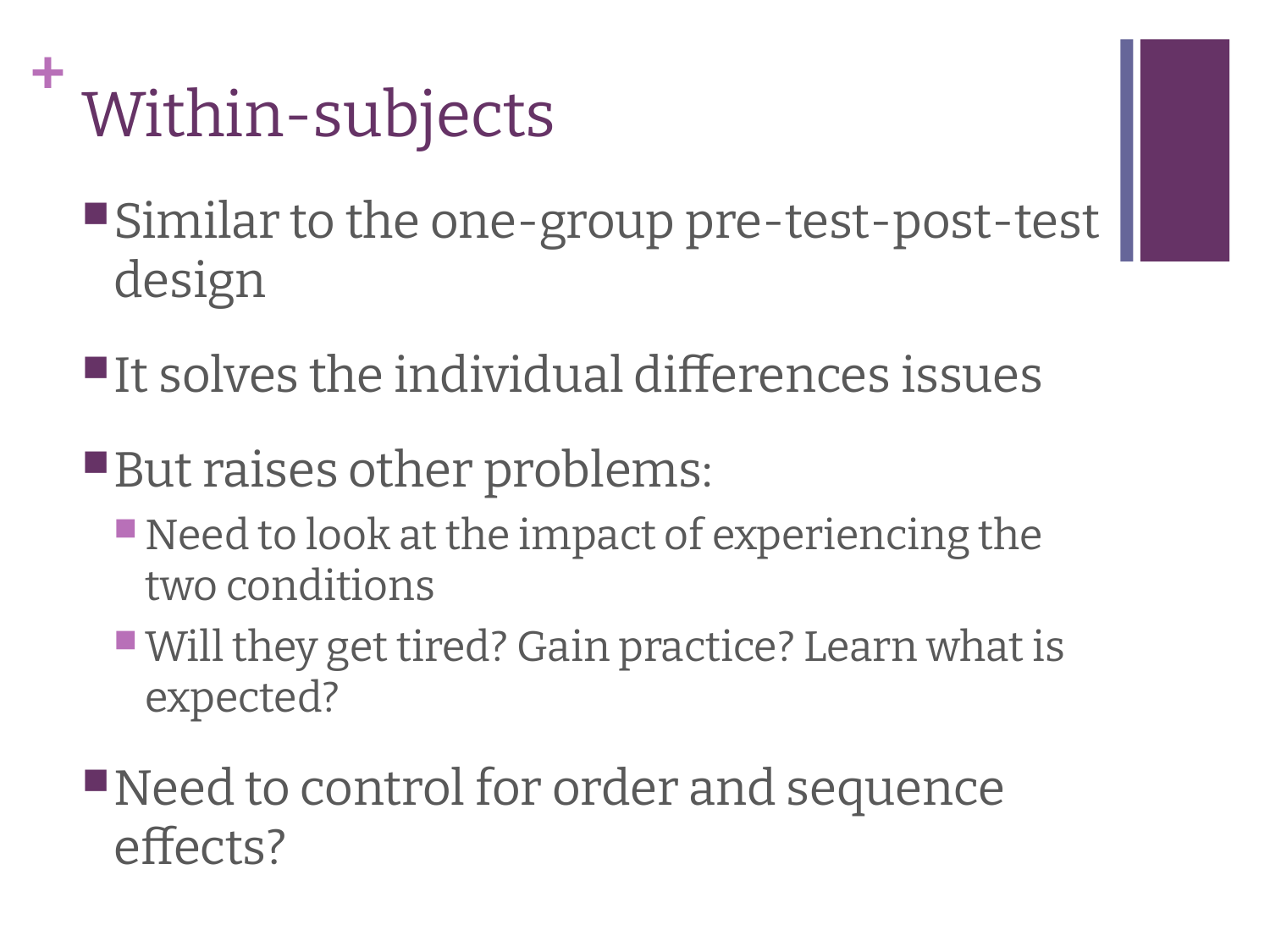

# Within-subjects
Similar to the one-group pre-test-post-test design
It solves the individual differences issues
But raises other problems:
Need to look at the impact of experiencing the two conditions
Will they get tired? Gain practice? Learn what is expected?
Need to control for order and sequence effects?